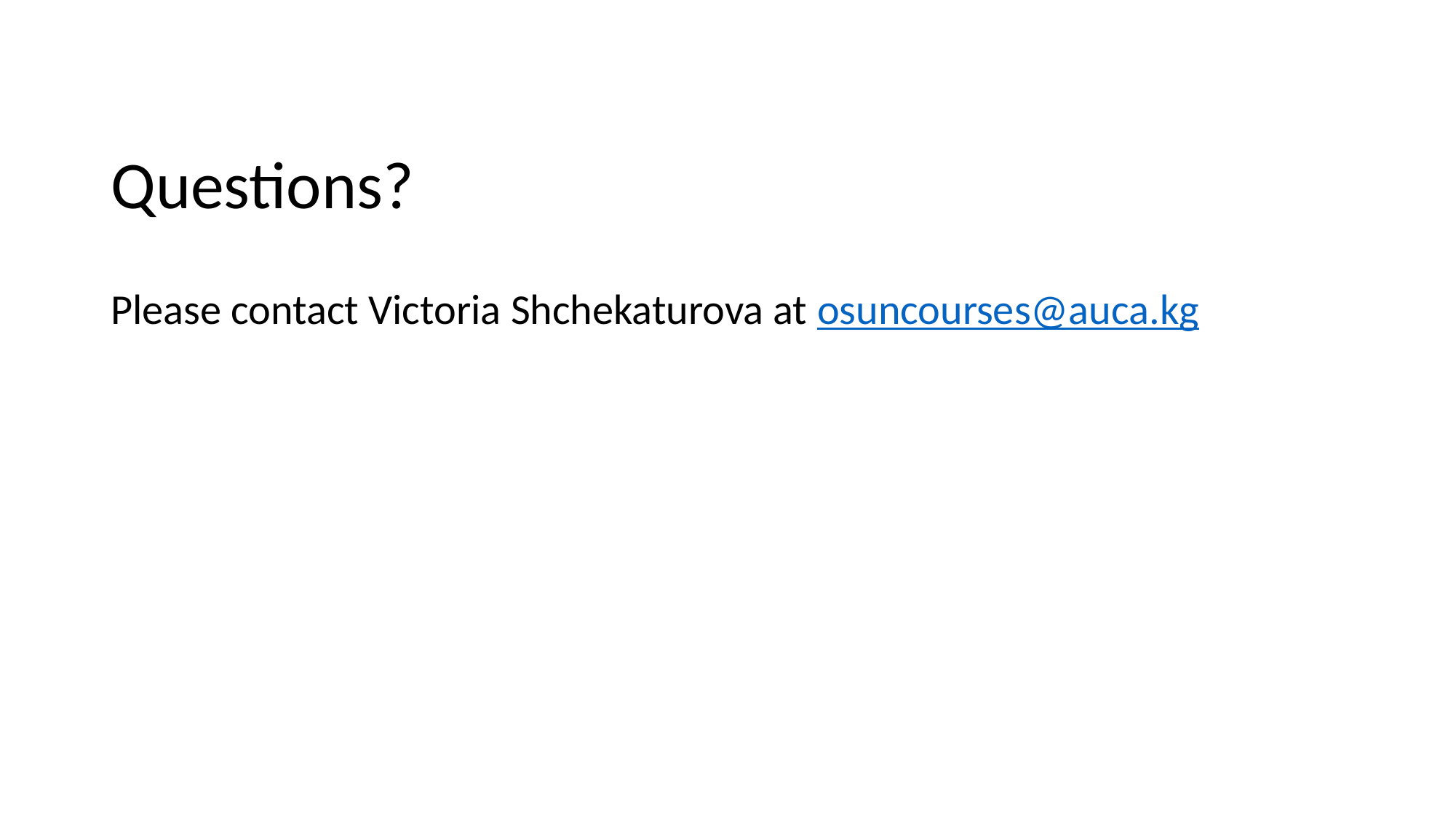

# Questions?
Please contact Victoria Shchekaturova at osuncourses@auca.kg